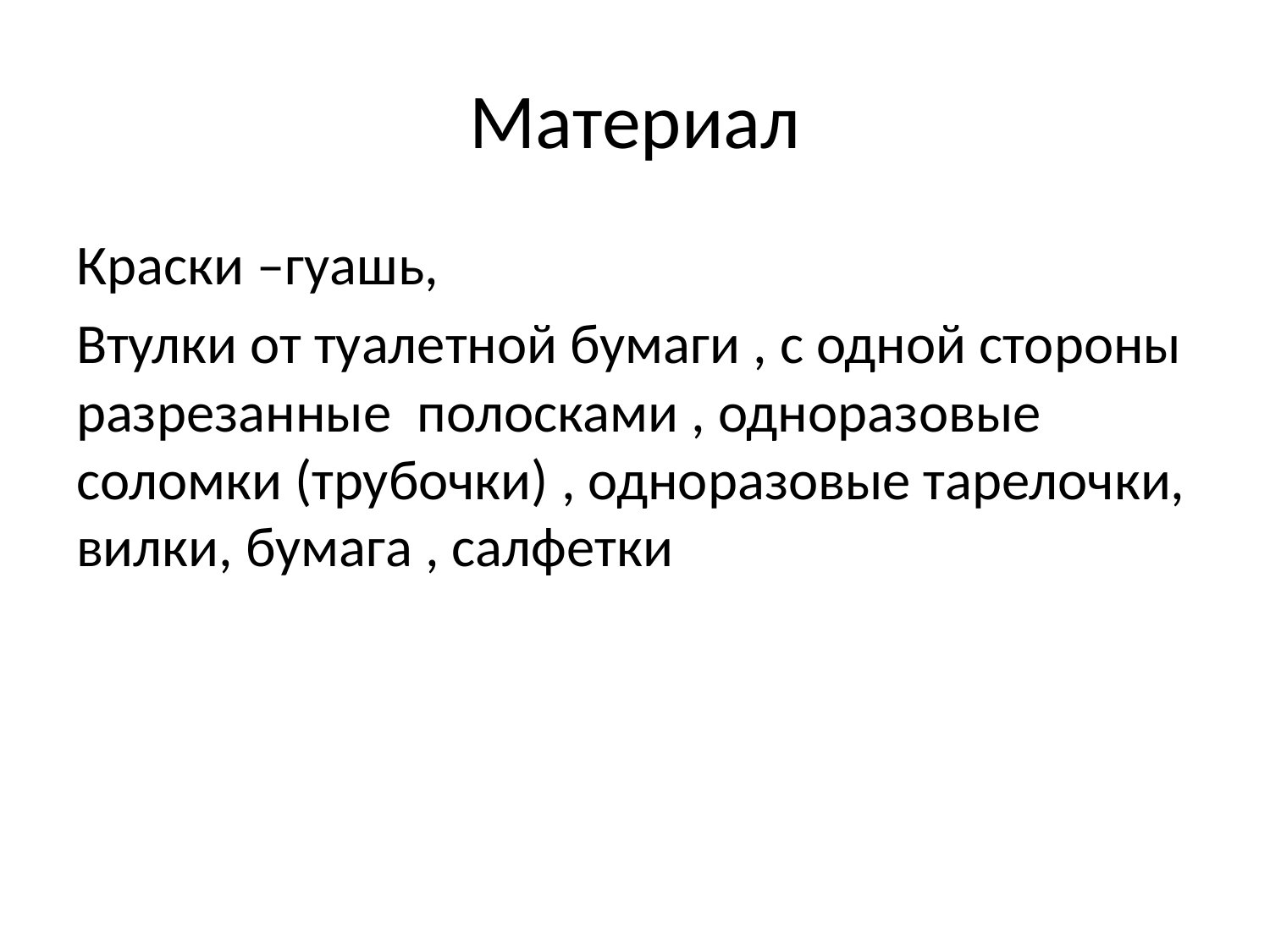

# Материал
Краски –гуашь,
Втулки от туалетной бумаги , с одной стороны разрезанные  полосками , одноразовые соломки (трубочки) , одноразовые тарелочки, вилки, бумага , салфетки